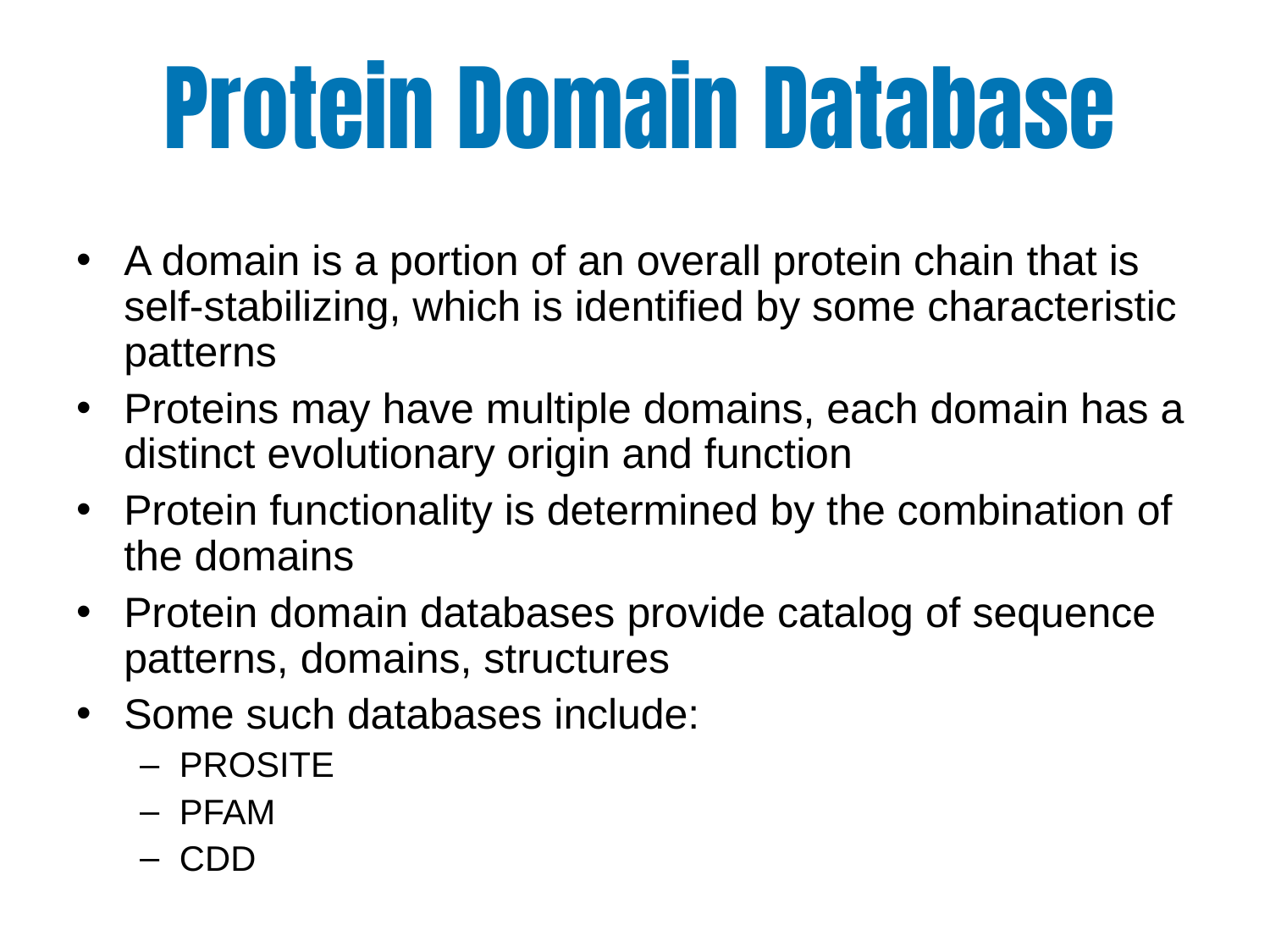

Protein Domain Database
# A domain is a portion of an overall protein chain that is self-stabilizing, which is identified by some characteristic patterns
Proteins may have multiple domains, each domain has a distinct evolutionary origin and function
Protein functionality is determined by the combination of the domains
Protein domain databases provide catalog of sequence patterns, domains, structures
Some such databases include:
PROSITE
PFAM
CDD